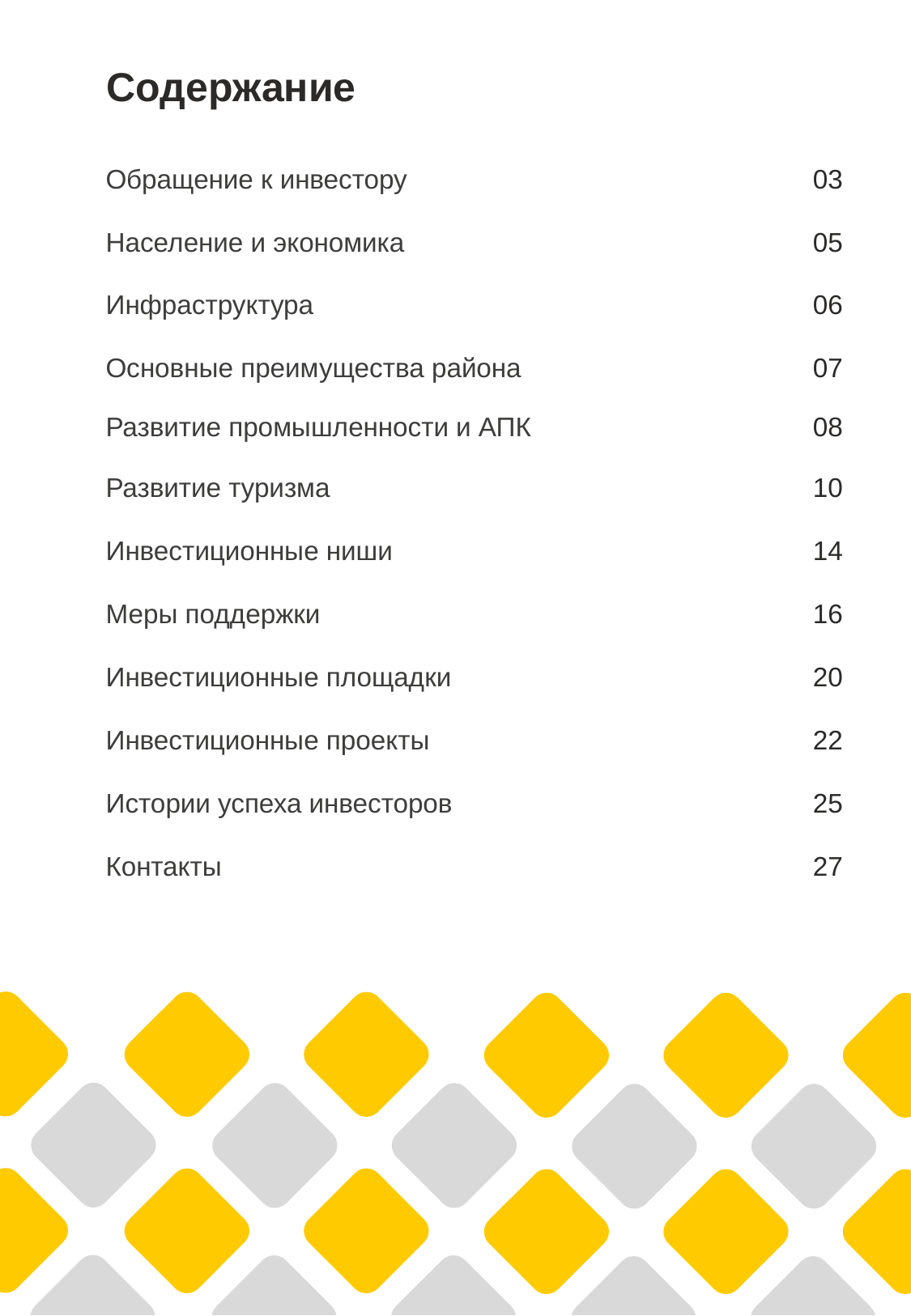

Содержание
| Обращение к инвестору | 03 |
| --- | --- |
| Население и экономика | 05 |
| Инфраструктура | 06 |
| Основные преимущества района | 07 |
| Развитие промышленности и АПК | 08 |
| Развитие туризма | 10 |
| Инвестиционные ниши | 14 |
| Меры поддержки | 16 |
| Инвестиционные площадки | 20 |
| Инвестиционные проекты | 22 |
| Истории успеха инвесторов | 25 |
| Контакты | 27 |